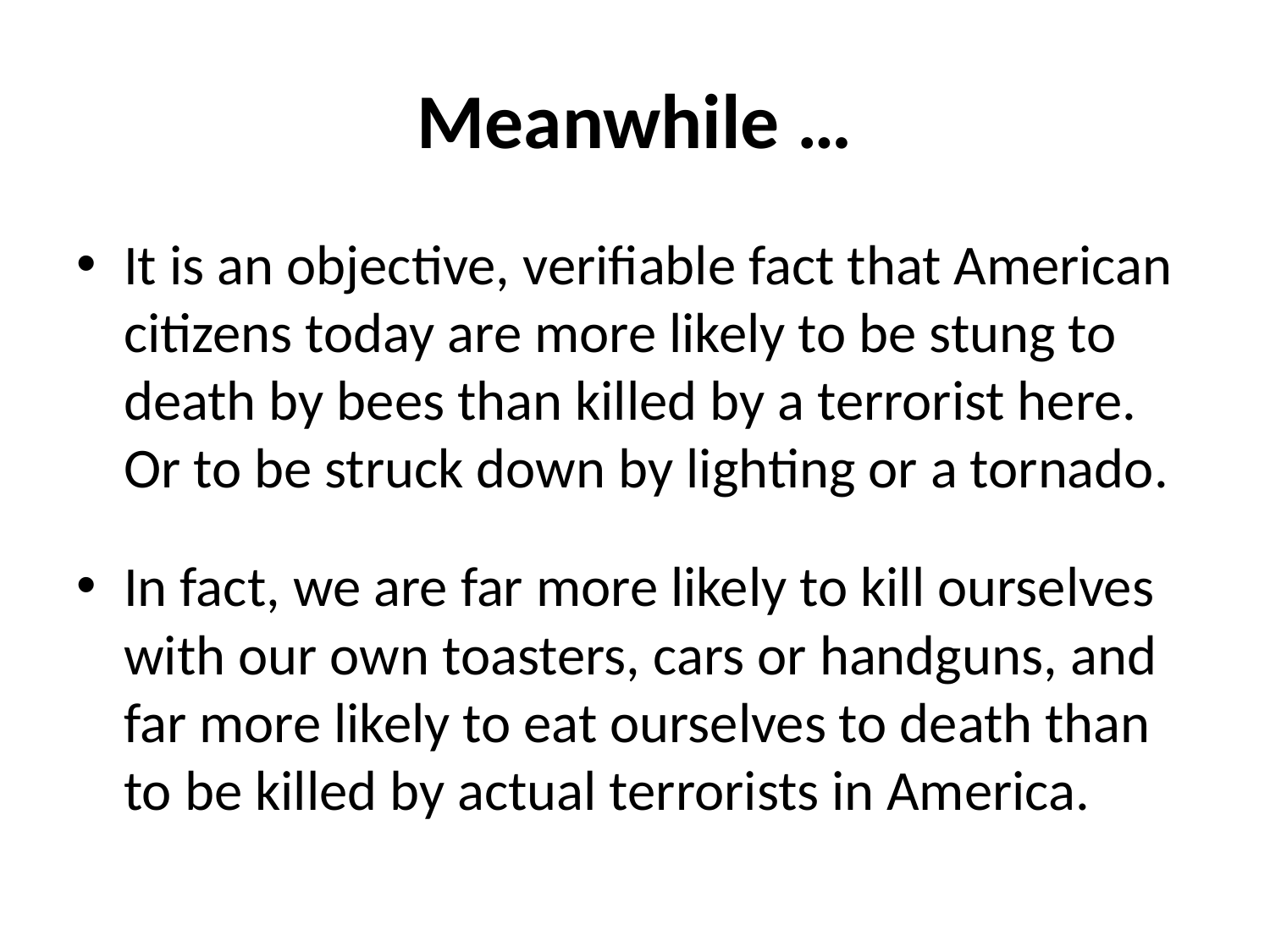

# Meanwhile …
It is an objective, verifiable fact that American citizens today are more likely to be stung to death by bees than killed by a terrorist here.  Or to be struck down by lighting or a tornado.

In fact, we are far more likely to kill ourselves with our own toasters, cars or handguns, and far more likely to eat ourselves to death than to be killed by actual terrorists in America.